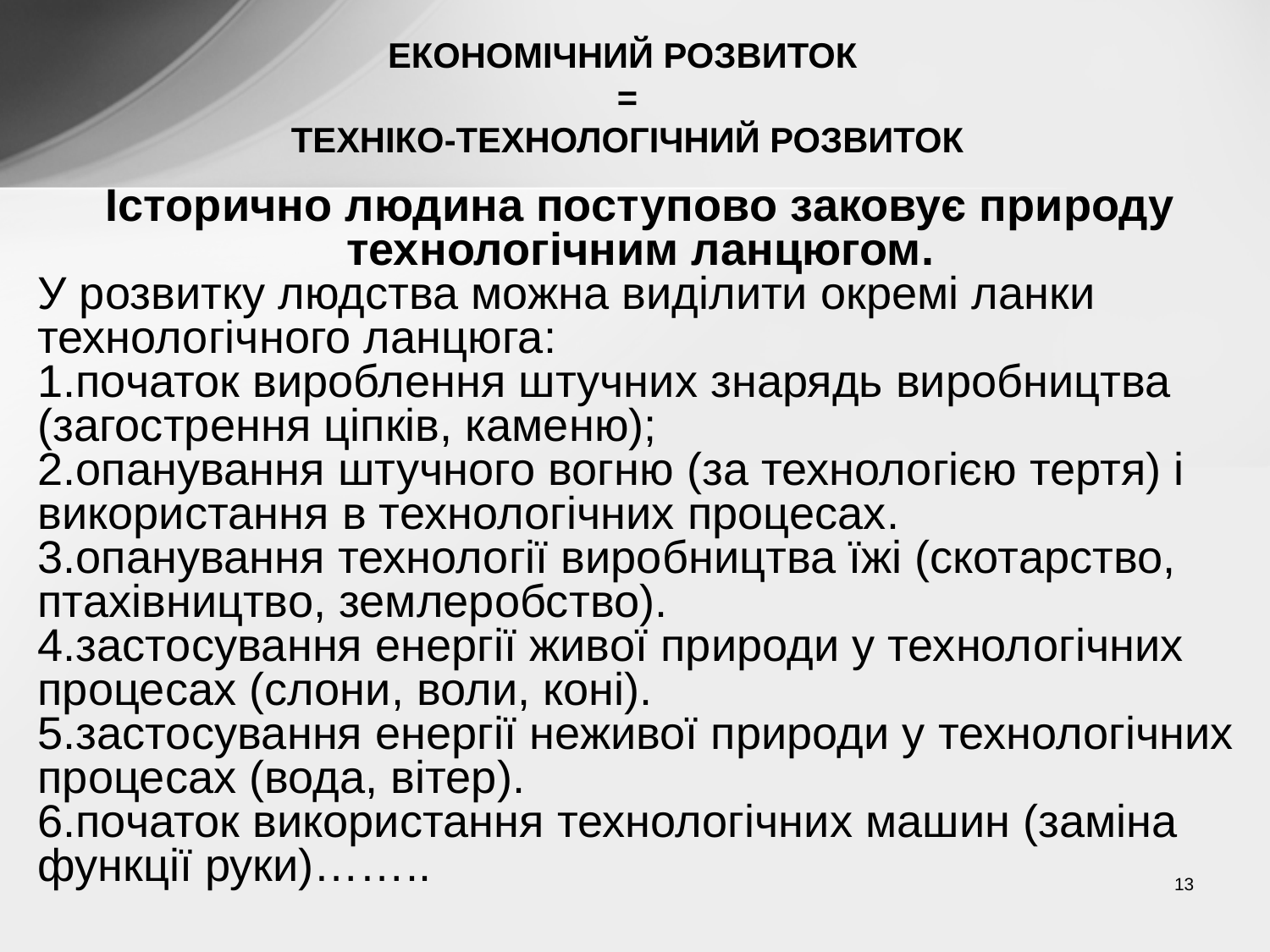

# ЕКОНОМІЧНИЙ РОЗВИТОК = ТЕХНІКО-ТЕХНОЛОГІЧНИЙ РОЗВИТОК
Історично людина поступово заковує природу технологічним ланцюгом.
У розвитку людства можна виділити окремі ланки технологічного ланцюга:
початок вироблення штучних знарядь виробництва (загострення ціпків, каменю);
опанування штучного вогню (за технологією тертя) і використання в технологічних процесах.
опанування технології виробництва їжі (скотарство, птахівництво, землеробство).
застосування енергії живої природи у технологічних процесах (слони, воли, коні).
застосування енергії неживої природи у технологічних процесах (вода, вітер).
початок використання технологічних машин (заміна функції руки)……..
13